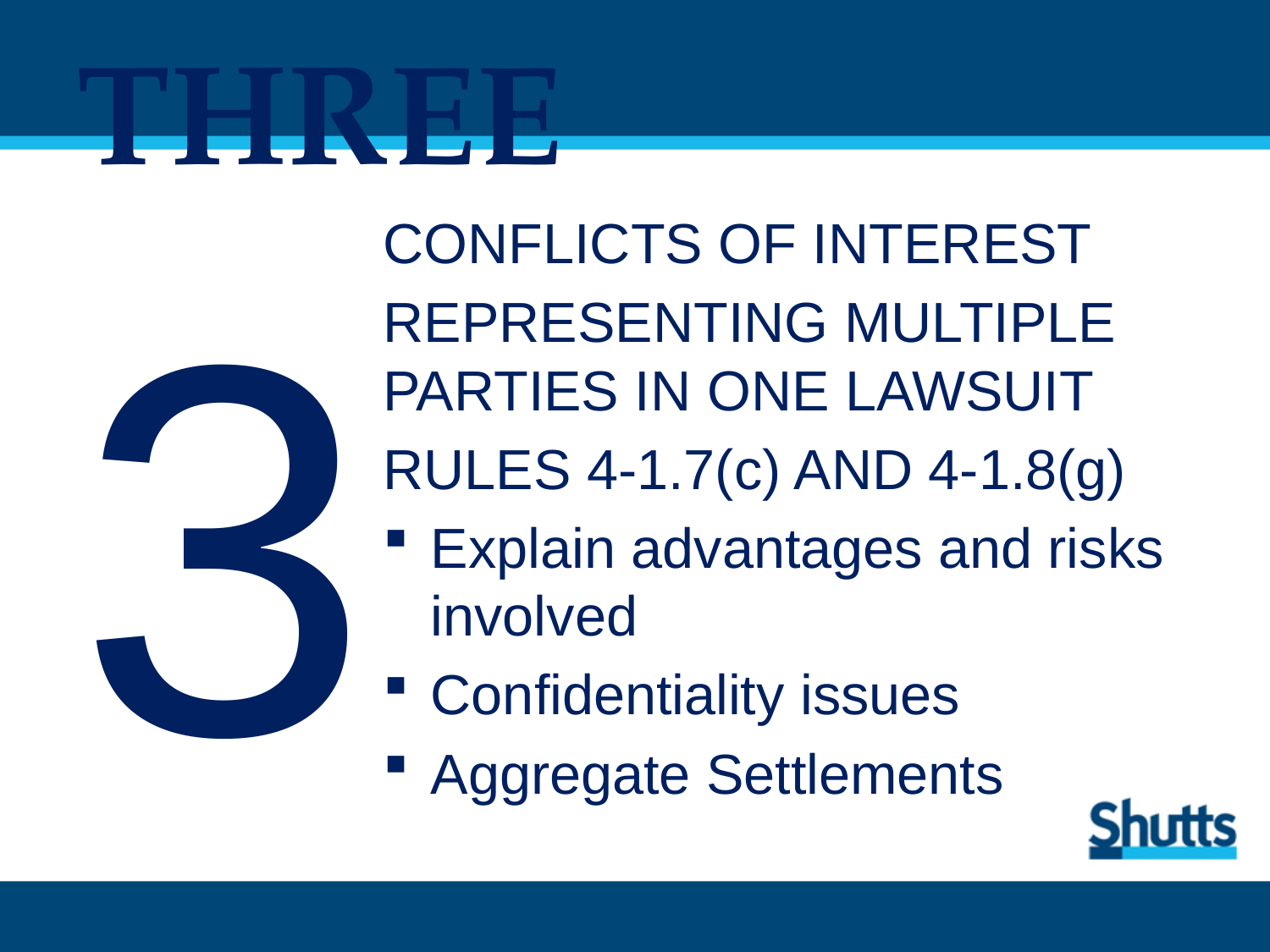

# THREE
3
CONFLICTS OF INTEREST
REPRESENTING MULTIPLE PARTIES IN ONE LAWSUIT
RULES 4-1.7(c) AND 4-1.8(g)
Explain advantages and risks involved
Confidentiality issues
Aggregate Settlements